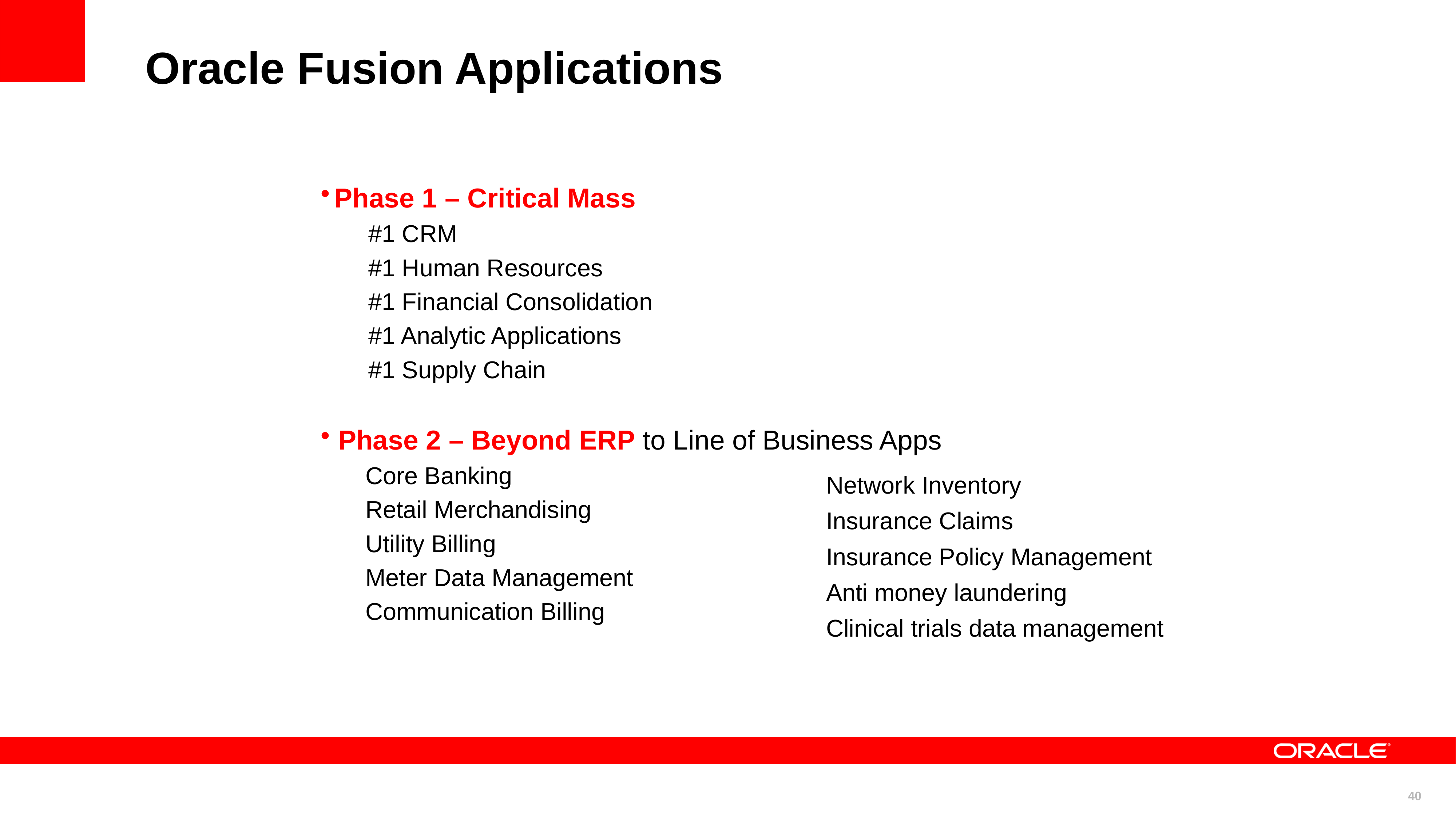

# Oracle Fusion Applications
Phase 1 – Critical Mass
#1 CRM
#1 Human Resources
#1 Financial Consolidation
#1 Analytic Applications
#1 Supply Chain

Phase 2 – Beyond ERP to Line of Business Apps
Core Banking
Retail Merchandising
Utility Billing
Meter Data Management
Communication Billing
Network Inventory
Insurance Claims
Insurance Policy Management
Anti money laundering
Clinical trials data management